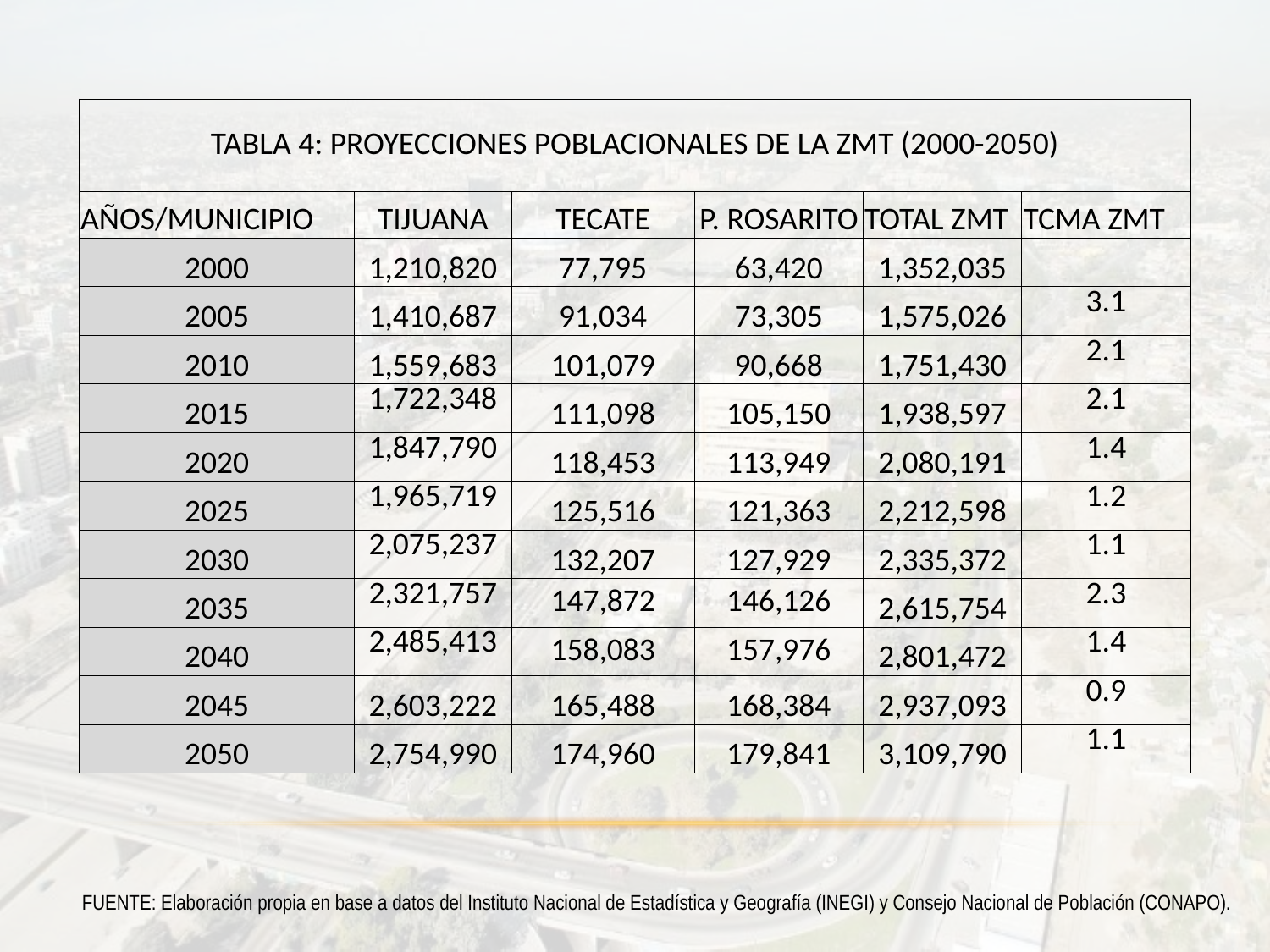

| TABLA 4: PROYECCIONES POBLACIONALES DE LA ZMT (2000-2050) |  |  |  |  |  |
| --- | --- | --- | --- | --- | --- |
| AÑOS/MUNICIPIO | TIJUANA | TECATE | P. ROSARITO | TOTAL ZMT | TCMA ZMT |
| 2000 | 1,210,820 | 77,795 | 63,420 | 1,352,035 |  |
| 2005 | 1,410,687 | 91,034 | 73,305 | 1,575,026 | 3.1 |
| 2010 | 1,559,683 | 101,079 | 90,668 | 1,751,430 | 2.1 |
| 2015 | 1,722,348 | 111,098 | 105,150 | 1,938,597 | 2.1 |
| 2020 | 1,847,790 | 118,453 | 113,949 | 2,080,191 | 1.4 |
| 2025 | 1,965,719 | 125,516 | 121,363 | 2,212,598 | 1.2 |
| 2030 | 2,075,237 | 132,207 | 127,929 | 2,335,372 | 1.1 |
| 2035 | 2,321,757 | 147,872 | 146,126 | 2,615,754 | 2.3 |
| 2040 | 2,485,413 | 158,083 | 157,976 | 2,801,472 | 1.4 |
| 2045 | 2,603,222 | 165,488 | 168,384 | 2,937,093 | 0.9 |
| 2050 | 2,754,990 | 174,960 | 179,841 | 3,109,790 | 1.1 |
FUENTE: Elaboración propia en base a datos del Instituto Nacional de Estadística y Geografía (INEGI) y Consejo Nacional de Población (CONAPO).